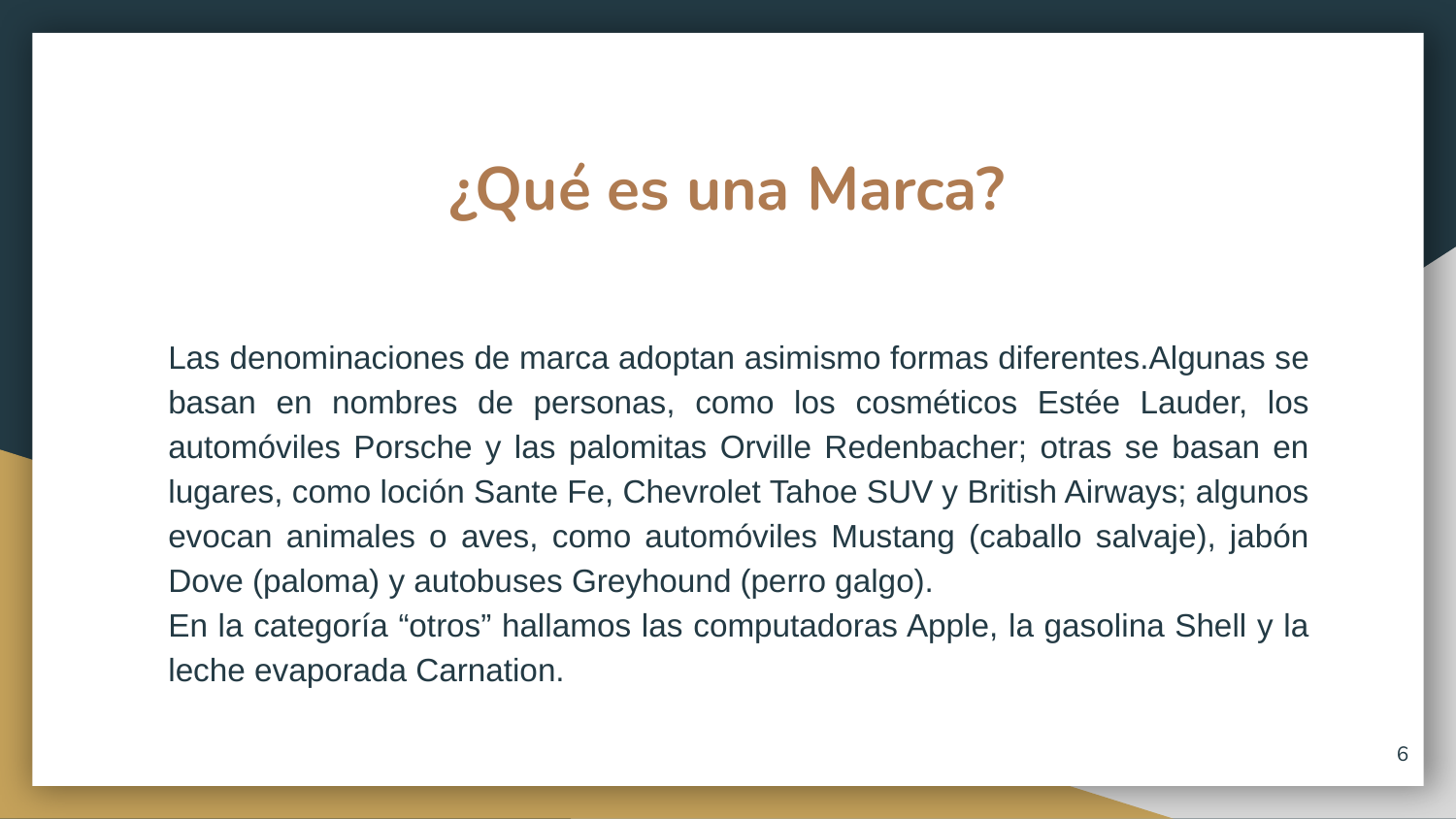

# ¿Qué es una Marca?
Las denominaciones de marca adoptan asimismo formas diferentes.Algunas se basan en nombres de personas, como los cosméticos Estée Lauder, los automóviles Porsche y las palomitas Orville Redenbacher; otras se basan en lugares, como loción Sante Fe, Chevrolet Tahoe SUV y British Airways; algunos evocan animales o aves, como automóviles Mustang (caballo salvaje), jabón Dove (paloma) y autobuses Greyhound (perro galgo).
En la categoría “otros” hallamos las computadoras Apple, la gasolina Shell y la leche evaporada Carnation.
6